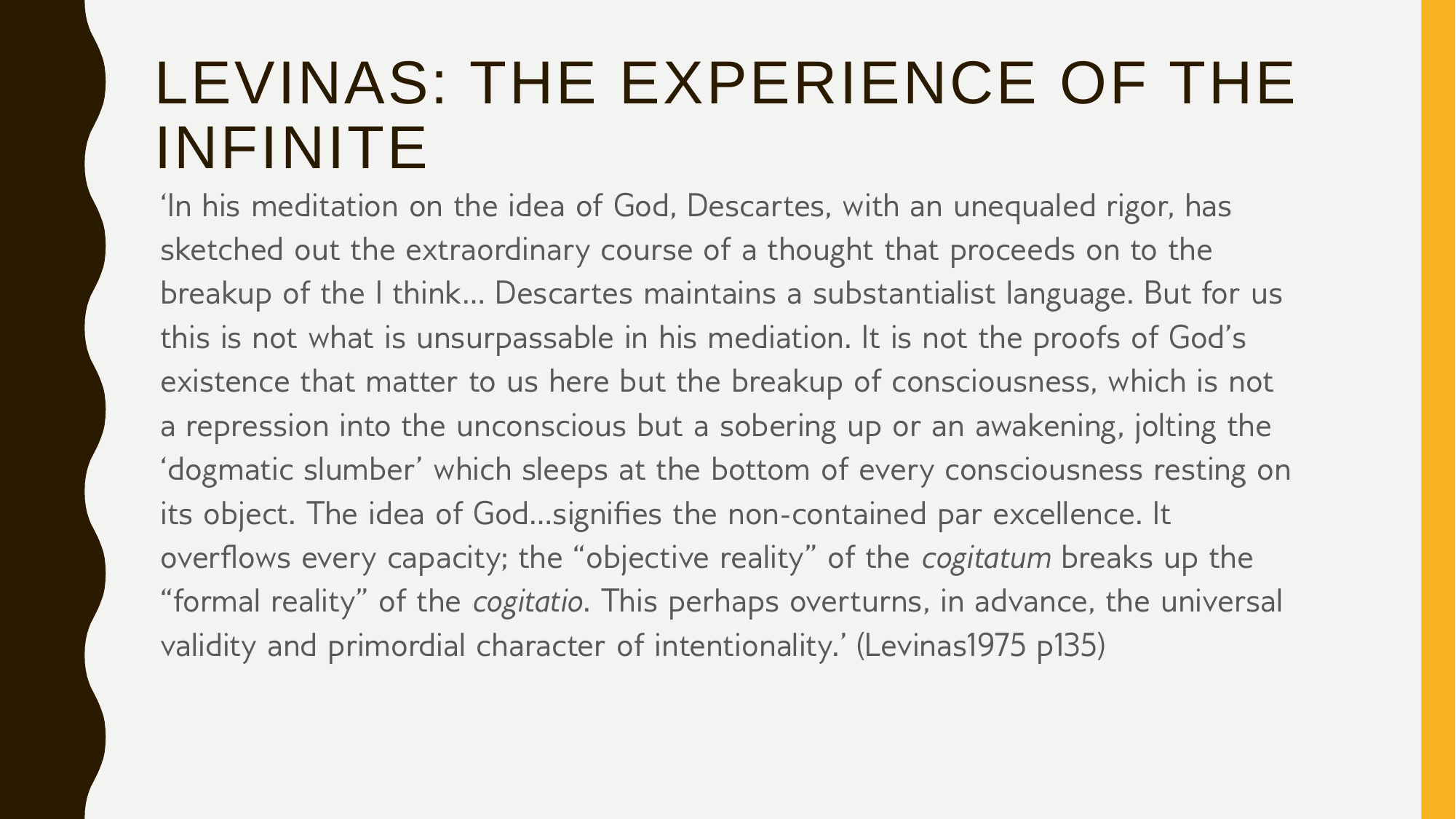

# Levinas: the experience of the infinite
‘In his meditation on the idea of God, Descartes, with an unequaled rigor, has sketched out the extraordinary course of a thought that proceeds on to the breakup of the I think… Descartes maintains a substantialist language. But for us this is not what is unsurpassable in his mediation. It is not the proofs of God’s existence that matter to us here but the breakup of consciousness, which is not a repression into the unconscious but a sobering up or an awakening, jolting the ‘dogmatic slumber’ which sleeps at the bottom of every consciousness resting on its object. The idea of God…signifies the non-contained par excellence. It overflows every capacity; the “objective reality” of the cogitatum breaks up the “formal reality” of the cogitatio. This perhaps overturns, in advance, the universal validity and primordial character of intentionality.’ (Levinas1975 p135)